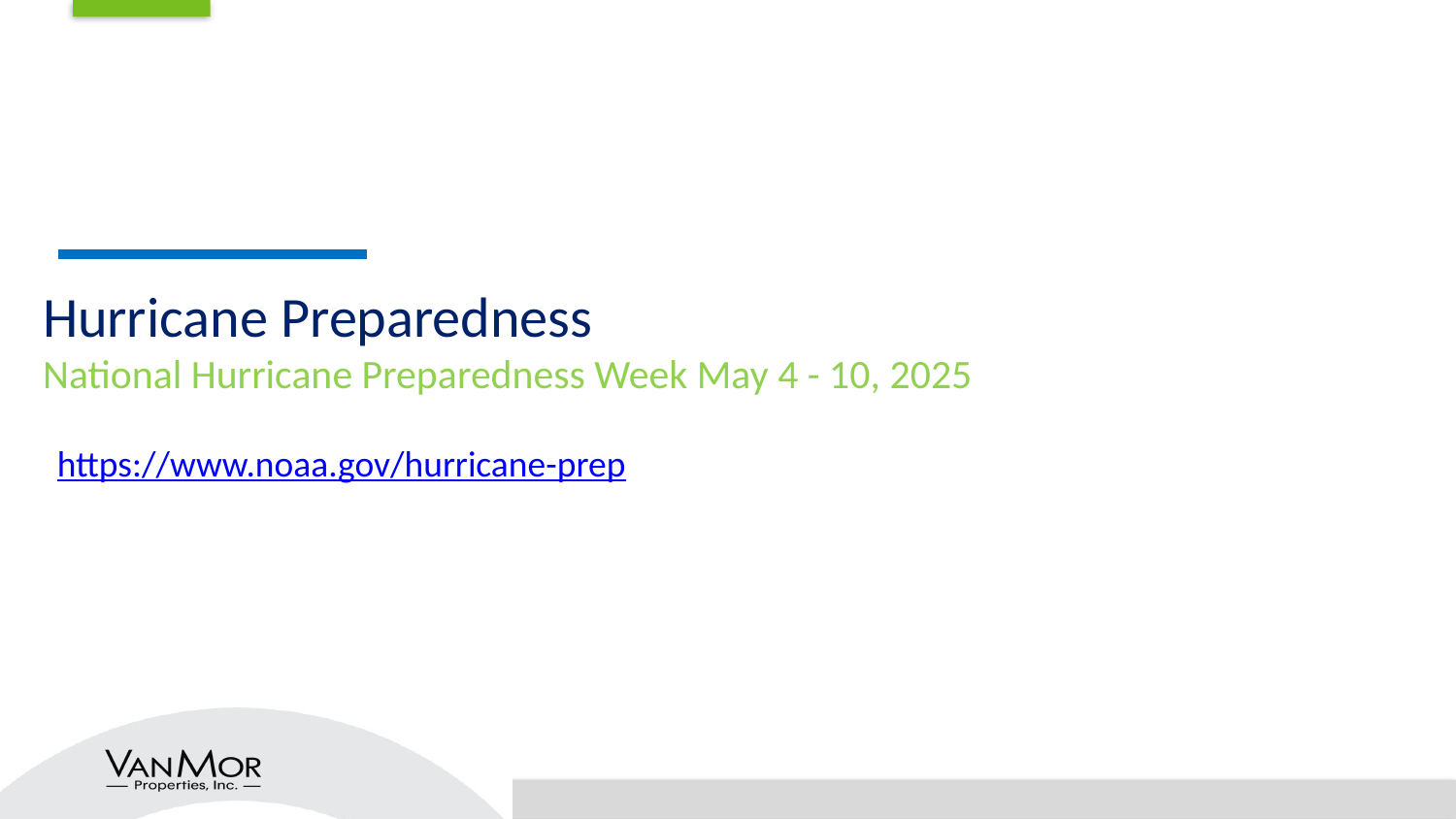

# Hurricane Preparedness National Hurricane Preparedness Week May 4 - 10, 2025
https://www.noaa.gov/hurricane-prep